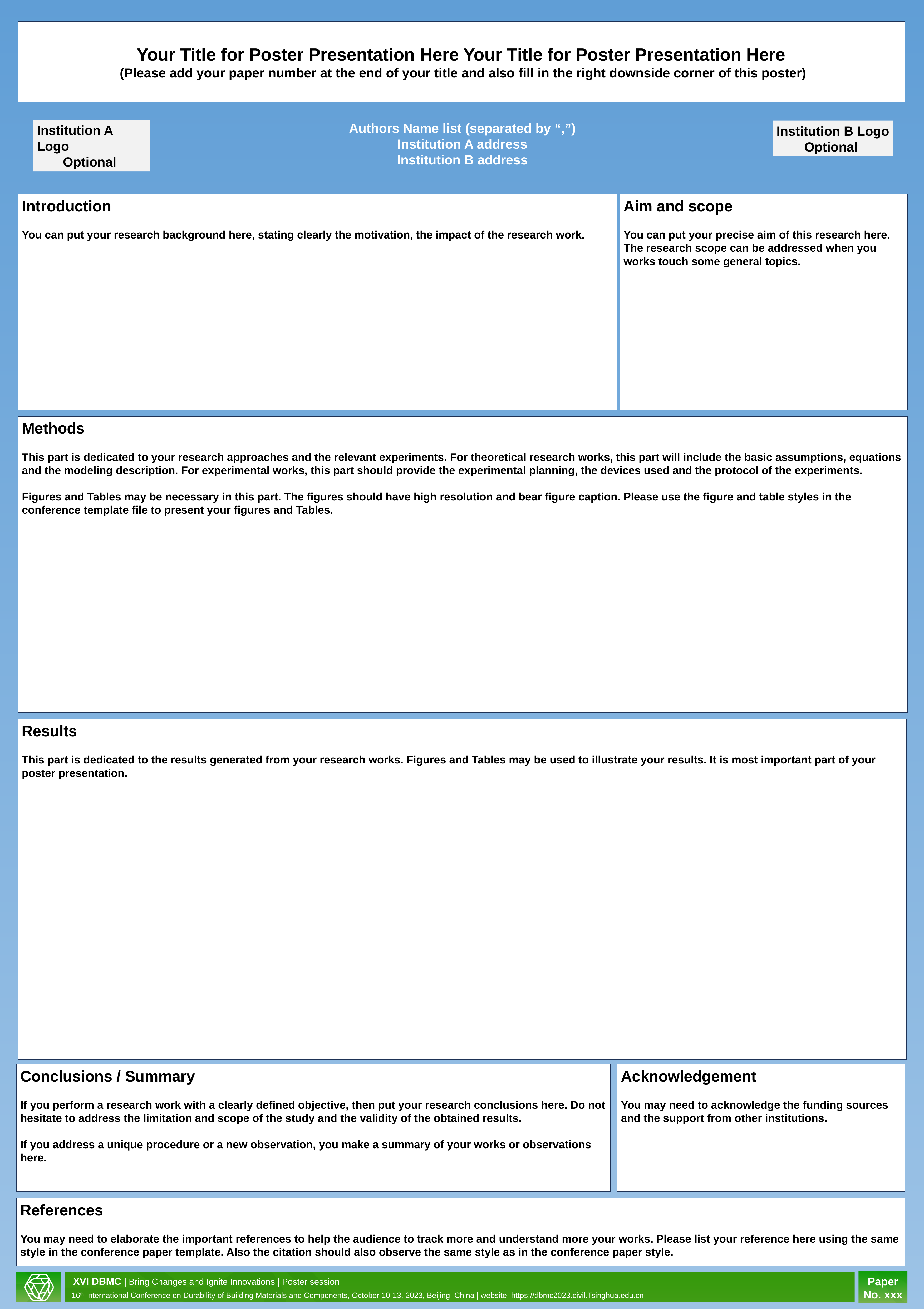

Your Title for Poster Presentation Here Your Title for Poster Presentation Here
 (Please add your paper number at the end of your title and also fill in the right downside corner of this poster)
Authors Name list (separated by “,”)
Institution A address
Institution B address
Institution A Logo
Optional
Institution B Logo
Optional
Aim and scope

You can put your precise aim of this research here. The research scope can be addressed when you works touch some general topics.
Introduction

You can put your research background here, stating clearly the motivation, the impact of the research work.
Methods

This part is dedicated to your research approaches and the relevant experiments. For theoretical research works, this part will include the basic assumptions, equations and the modeling description. For experimental works, this part should provide the experimental planning, the devices used and the protocol of the experiments.

Figures and Tables may be necessary in this part. The figures should have high resolution and bear figure caption. Please use the figure and table styles in the conference template file to present your figures and Tables.
Results

This part is dedicated to the results generated from your research works. Figures and Tables may be used to illustrate your results. It is most important part of your poster presentation.
Acknowledgement

You may need to acknowledge the funding sources and the support from other institutions.
Conclusions / Summary

If you perform a research work with a clearly defined objective, then put your research conclusions here. Do not hesitate to address the limitation and scope of the study and the validity of the obtained results.

If you address a unique procedure or a new observation, you make a summary of your works or observations here.
References

You may need to elaborate the important references to help the audience to track more and understand more your works. Please list your reference here using the same style in the conference paper template. Also the citation should also observe the same style as in the conference paper style.
Paper No. xxx